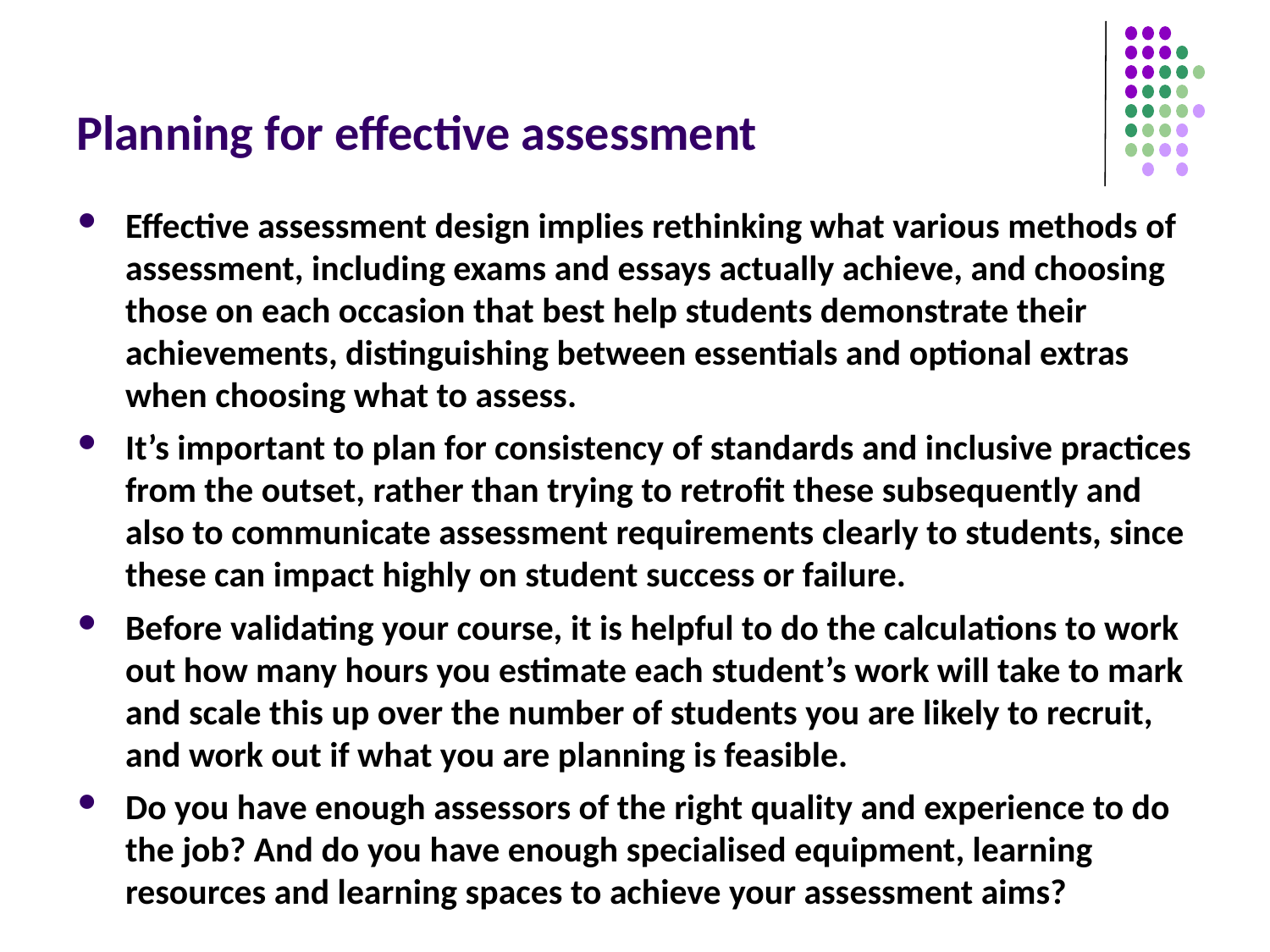

# Planning for effective assessment
Effective assessment design implies rethinking what various methods of assessment, including exams and essays actually achieve, and choosing those on each occasion that best help students demonstrate their achievements, distinguishing between essentials and optional extras when choosing what to assess.
It’s important to plan for consistency of standards and inclusive practices from the outset, rather than trying to retrofit these subsequently and also to communicate assessment requirements clearly to students, since these can impact highly on student success or failure.
Before validating your course, it is helpful to do the calculations to work out how many hours you estimate each student’s work will take to mark and scale this up over the number of students you are likely to recruit, and work out if what you are planning is feasible.
Do you have enough assessors of the right quality and experience to do the job? And do you have enough specialised equipment, learning resources and learning spaces to achieve your assessment aims?